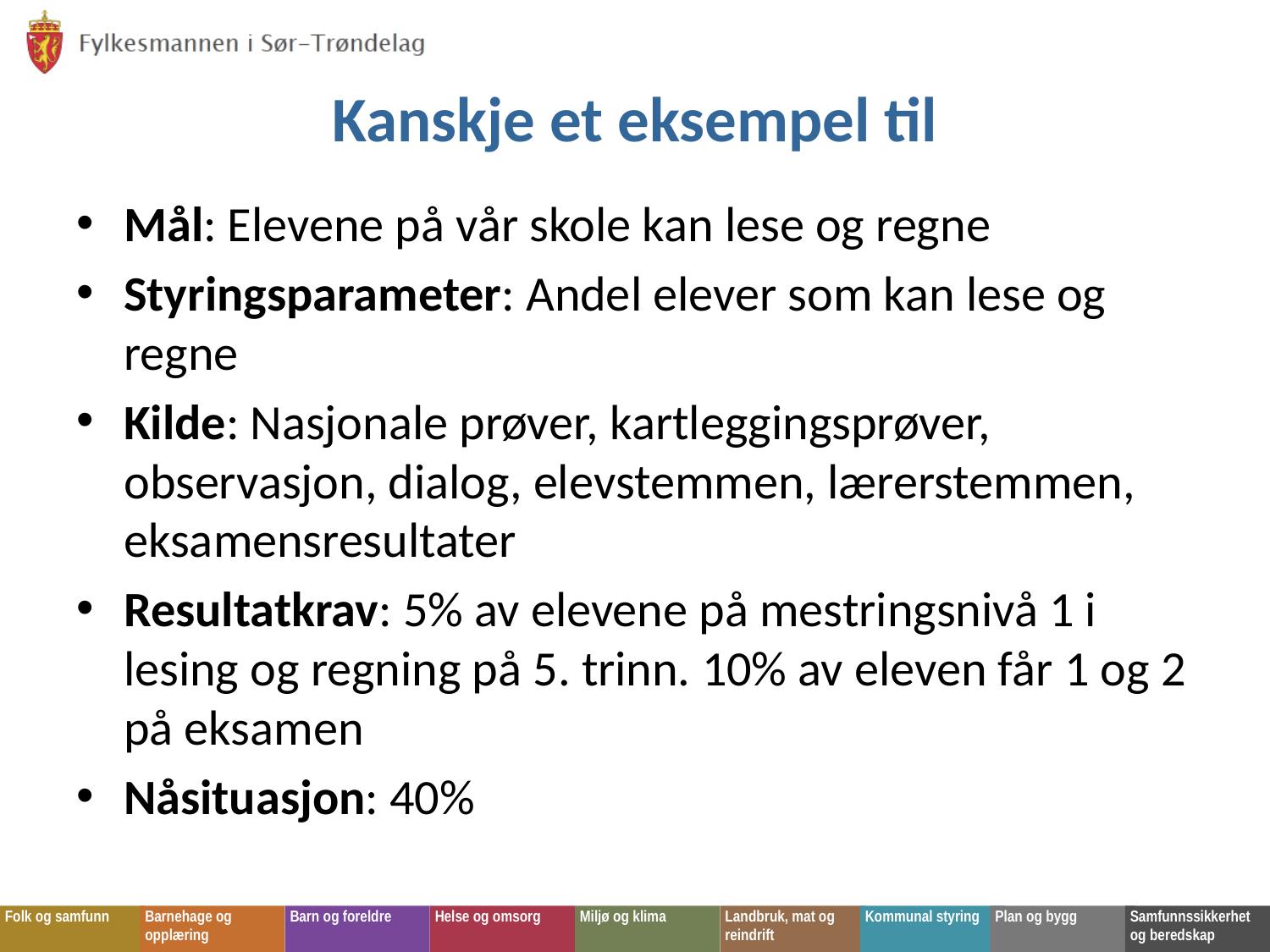

# Kanskje et eksempel til
Mål: Elevene på vår skole kan lese og regne
Styringsparameter: Andel elever som kan lese og regne
Kilde: Nasjonale prøver, kartleggingsprøver, observasjon, dialog, elevstemmen, lærerstemmen, eksamensresultater
Resultatkrav: 5% av elevene på mestringsnivå 1 i lesing og regning på 5. trinn. 10% av eleven får 1 og 2 på eksamen
Nåsituasjon: 40%